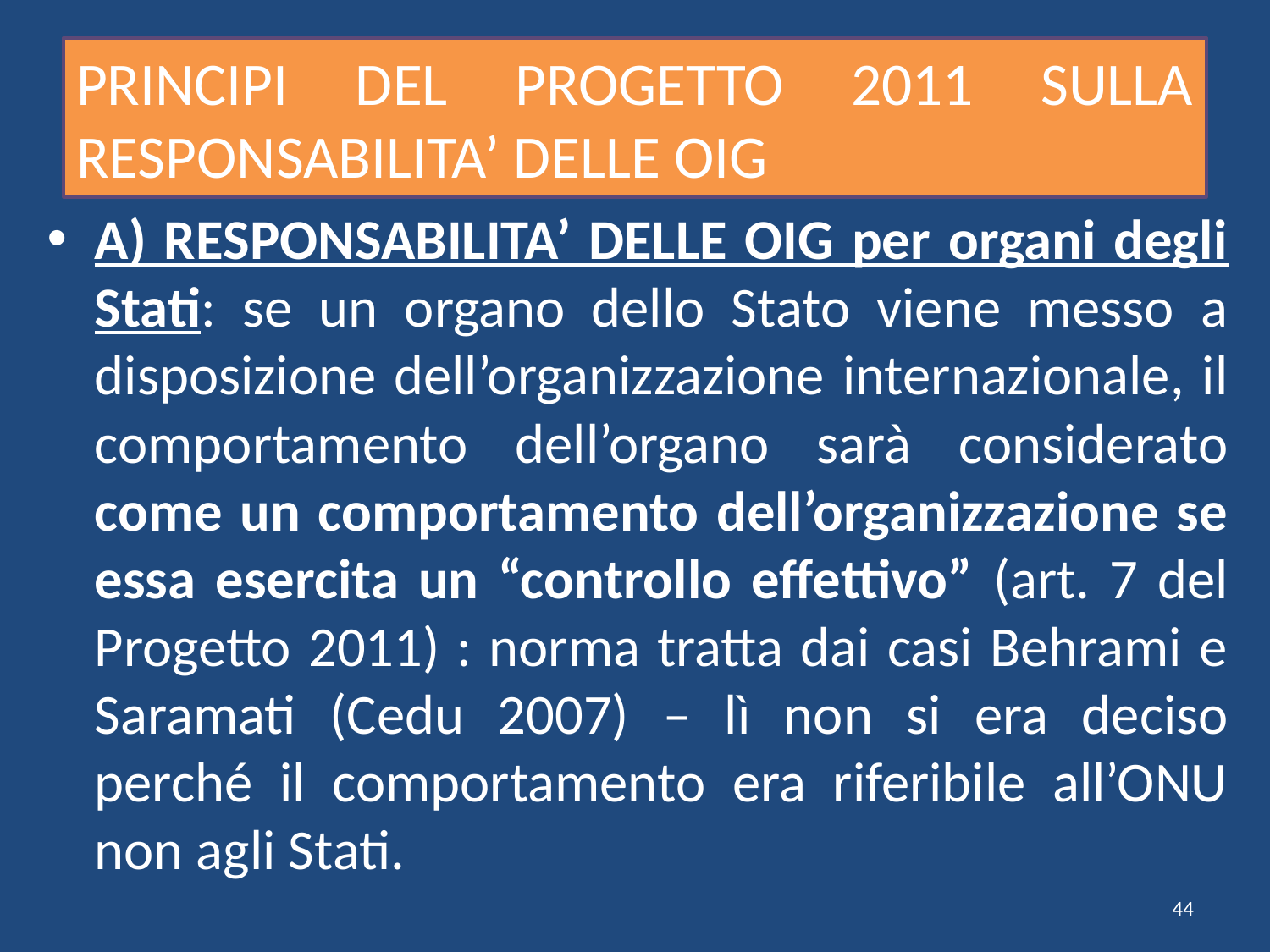

# PRINCIPI DEL PROGETTO 2011 SULLA RESPONSABILITA’ DELLE OIG
A) RESPONSABILITA’ DELLE OIG per organi degli Stati: se un organo dello Stato viene messo a disposizione dell’organizzazione internazionale, il comportamento dell’organo sarà considerato come un comportamento dell’organizzazione se essa esercita un “controllo effettivo” (art. 7 del Progetto 2011) : norma tratta dai casi Behrami e Saramati (Cedu 2007) – lì non si era deciso perché il comportamento era riferibile all’ONU non agli Stati.
44